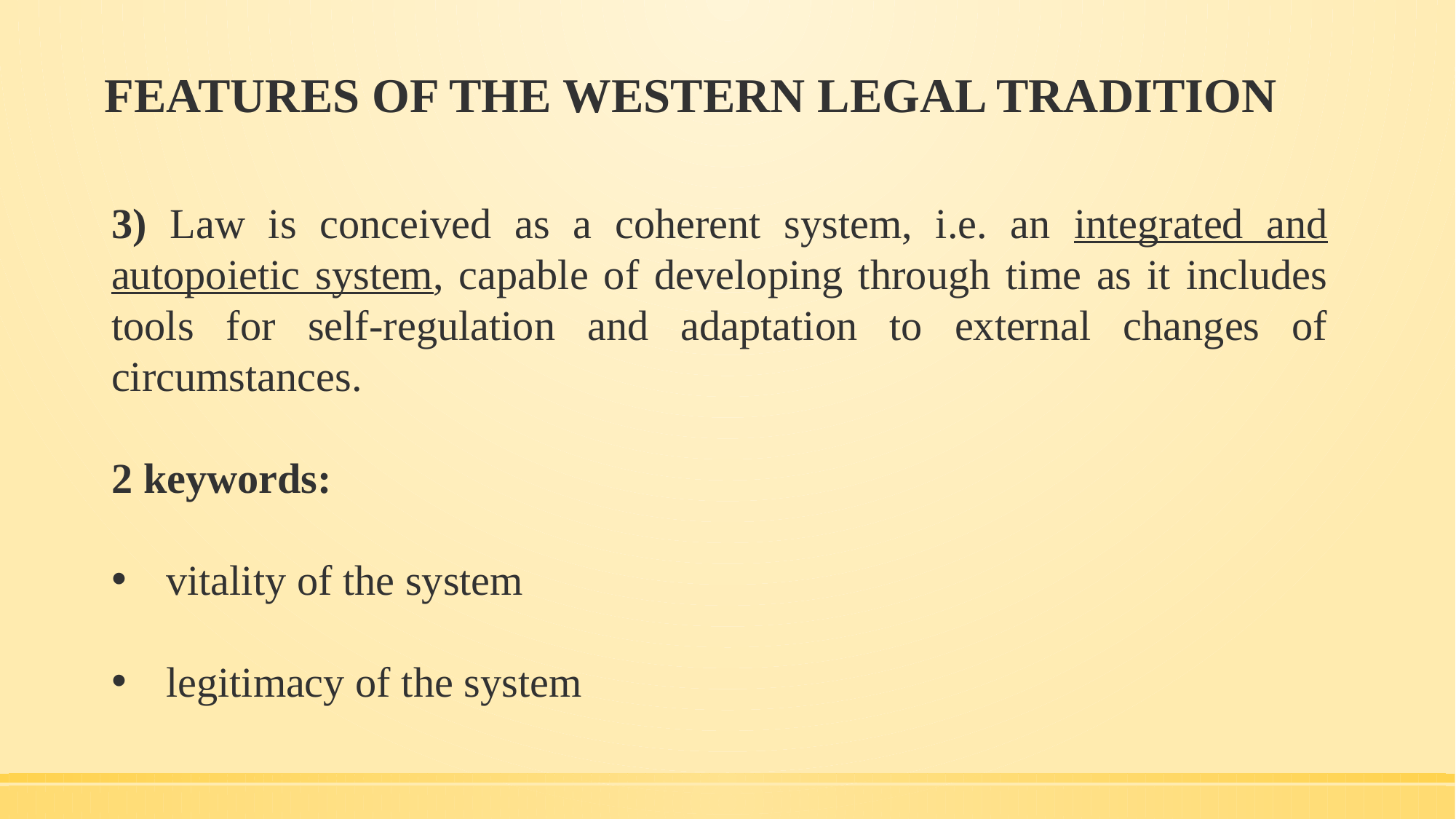

# FEATURES OF THE WESTERN LEGAL TRADITION
3) Law is conceived as a coherent system, i.e. an integrated and autopoietic system, capable of developing through time as it includes tools for self-regulation and adaptation to external changes of circumstances.

2 keywords:

vitality of the system

legitimacy of the system